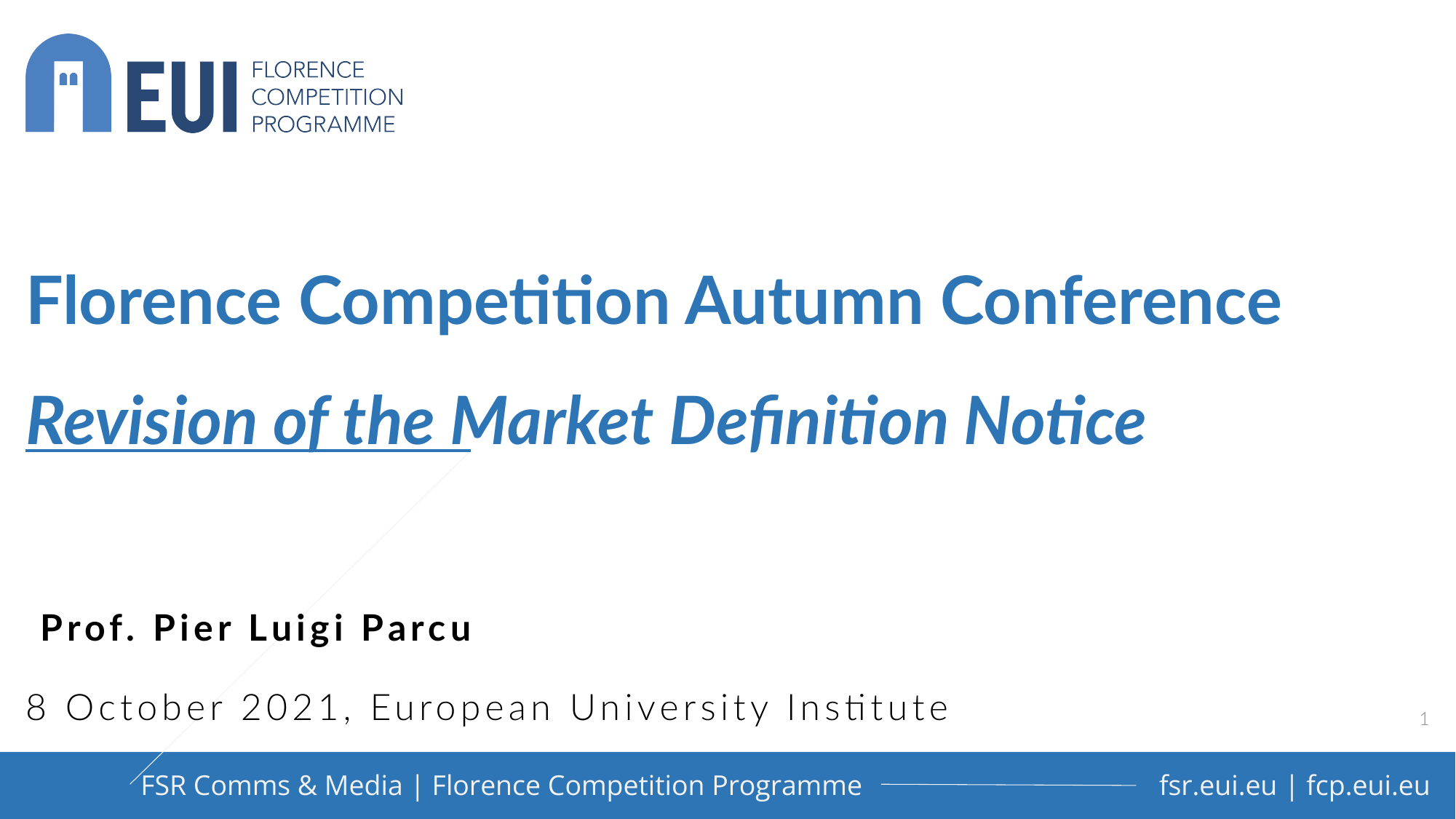

Florence Competition Autumn Conference
Revision of the Market Definition Notice
Prof. Pier Luigi Parcu
8 October 2021, European University Institute
1